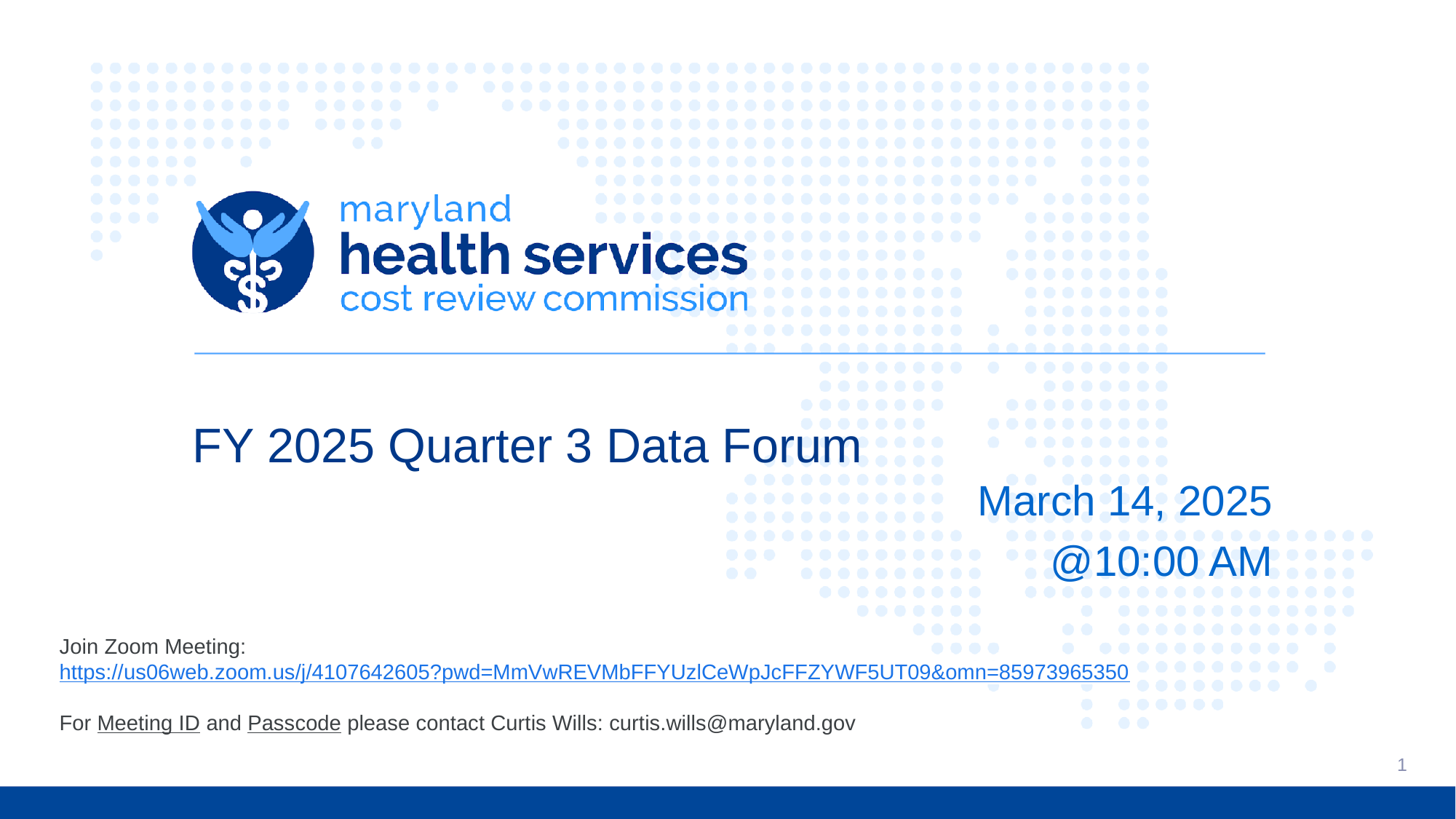

# FY 2025 Quarter 3 Data Forum
March 14, 2025
@10:00 AM

Join Zoom Meeting:
https://us06web.zoom.us/j/4107642605?pwd=MmVwREVMbFFYUzlCeWpJcFFZYWF5UT09&omn=85973965350

For Meeting ID and Passcode please contact Curtis Wills: curtis.wills@maryland.gov
1